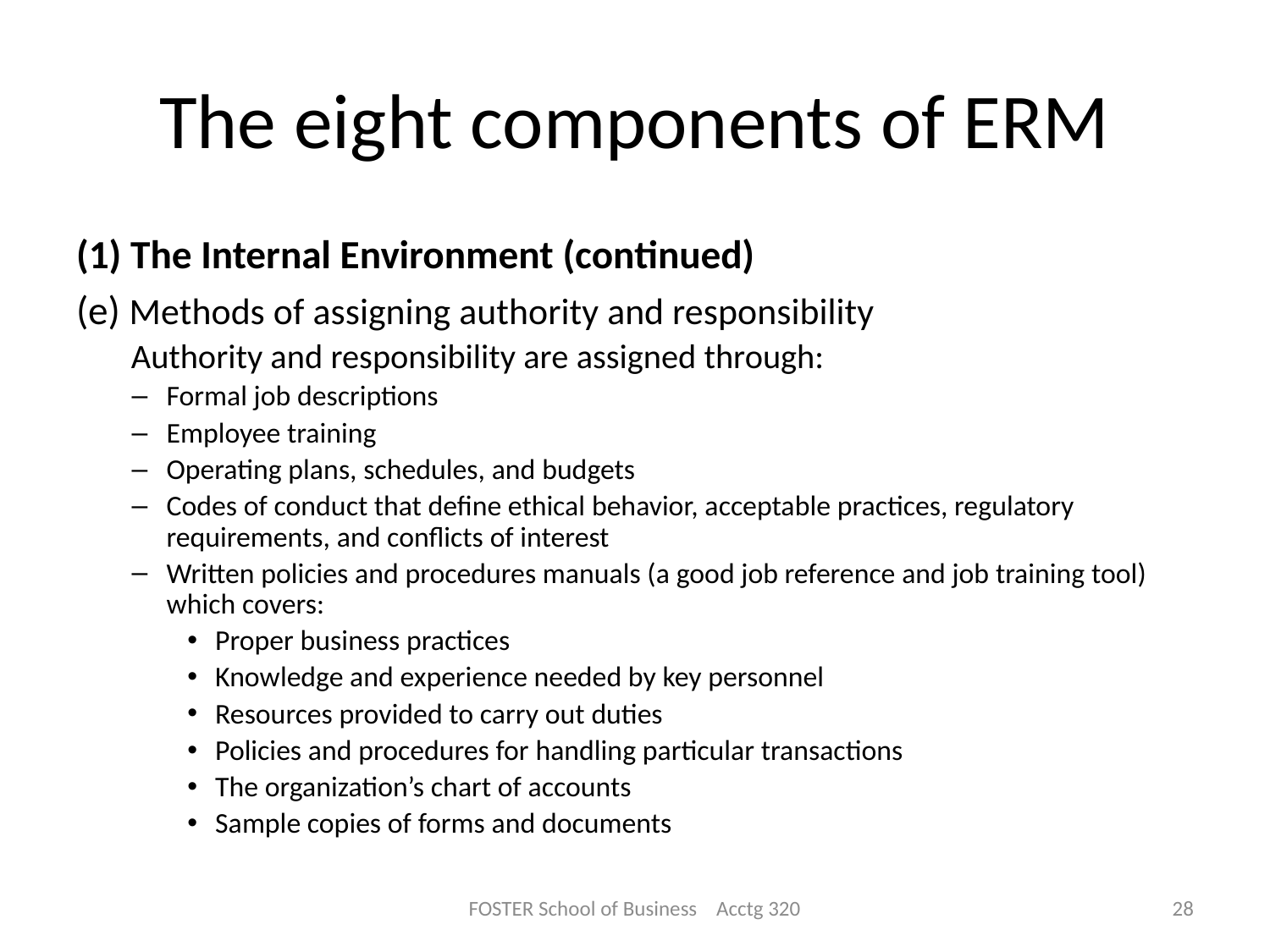

# The eight components of ERM
(1) The Internal Environment (continued)
(e) Methods of assigning authority and responsibility
       Authority and responsibility are assigned through:
Formal job descriptions
Employee training
Operating plans, schedules, and budgets
Codes of conduct that define ethical behavior, acceptable practices, regulatory requirements, and conflicts of interest
Written policies and procedures manuals (a good job reference and job training tool) which covers:
Proper business practices
Knowledge and experience needed by key personnel
Resources provided to carry out duties
Policies and procedures for handling particular transactions
The organization’s chart of accounts
Sample copies of forms and documents

FOSTER School of Business    Acctg 320
28